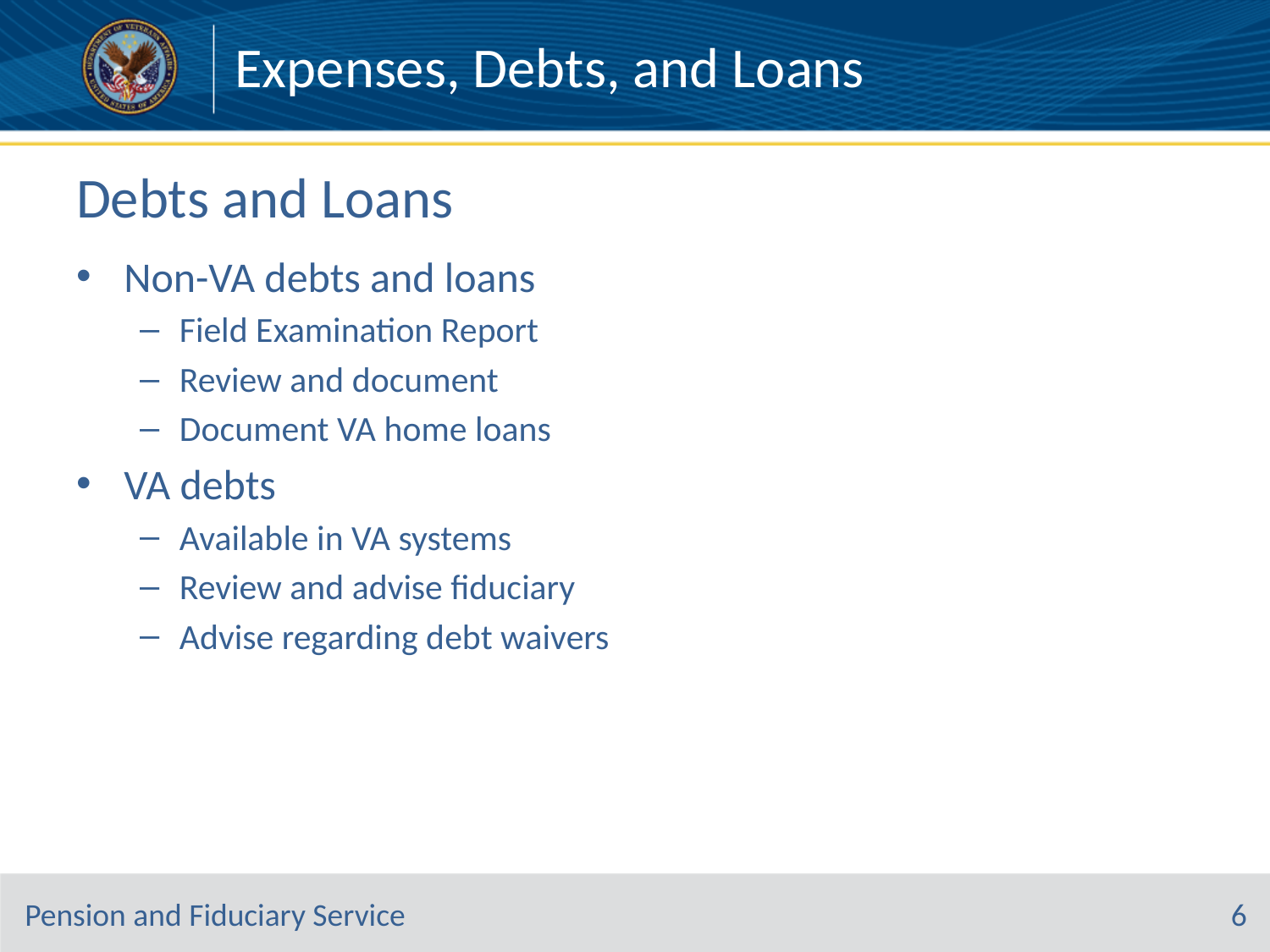

Expenses, Debts, and Loans
# Debts and Loans
Non-VA debts and loans
Field Examination Report
Review and document
Document VA home loans
VA debts
Available in VA systems
Review and advise fiduciary
Advise regarding debt waivers

6